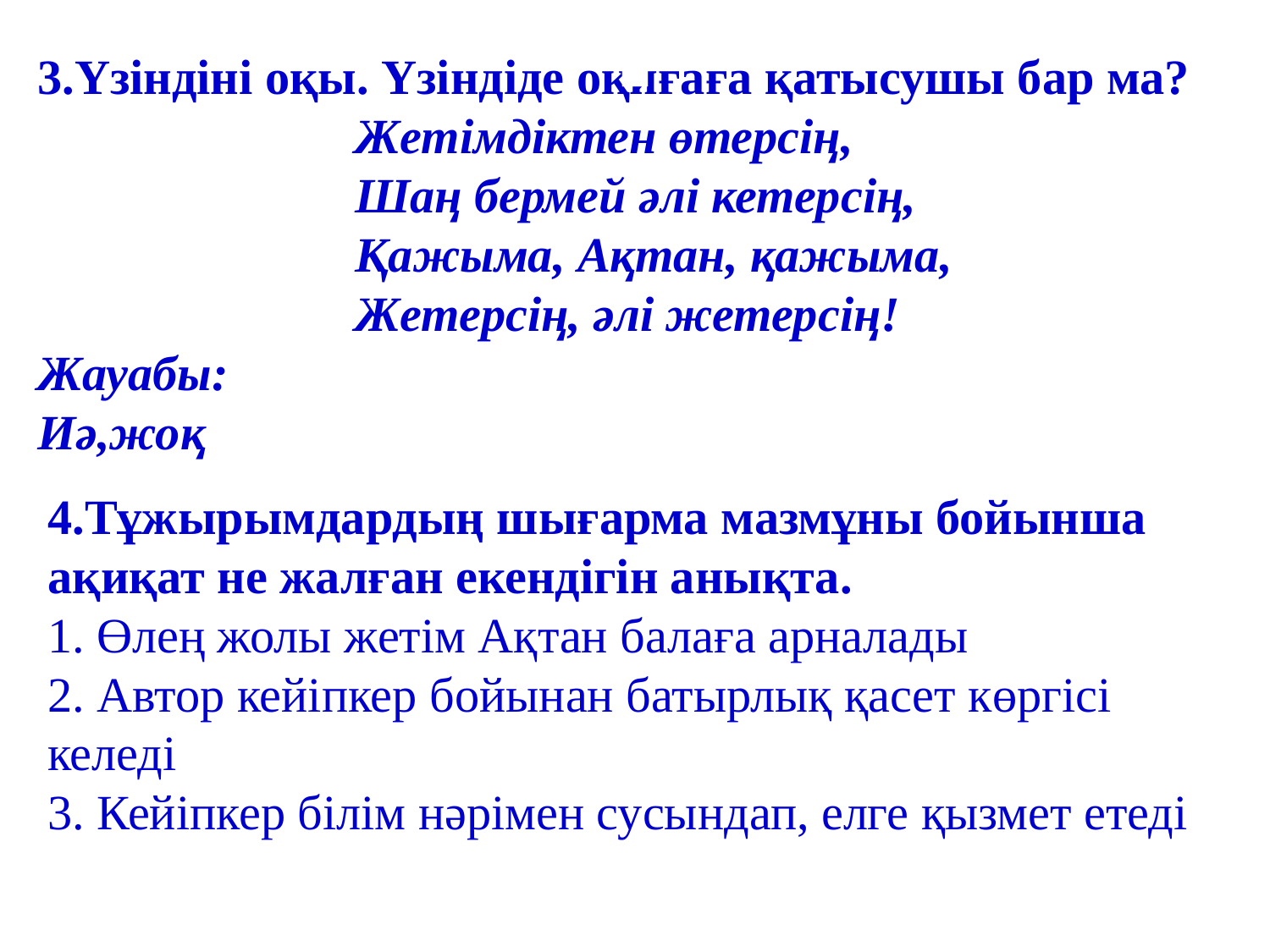

3.Үзіндіні оқы. Үзіндіде оқиғаға қатысушы бар ма?
Жетімдіктен өтерсің,
Шаң бермей әлі кетерсің,
Қажыма, Ақтан, қажыма,
Жетерсің, әлі жетерсің!
Жауабы:
Иә,жоқ

4.Тұжырымдардың шығарма мазмұны бойынша ақиқат не жалған екендігін анықта.
1. Өлең жолы жетім Ақтан балаға арналады
2. Автор кейіпкер бойынан батырлық қасет көргісі келеді
3. Кейіпкер білім нәрімен сусындап, елге қызмет етеді